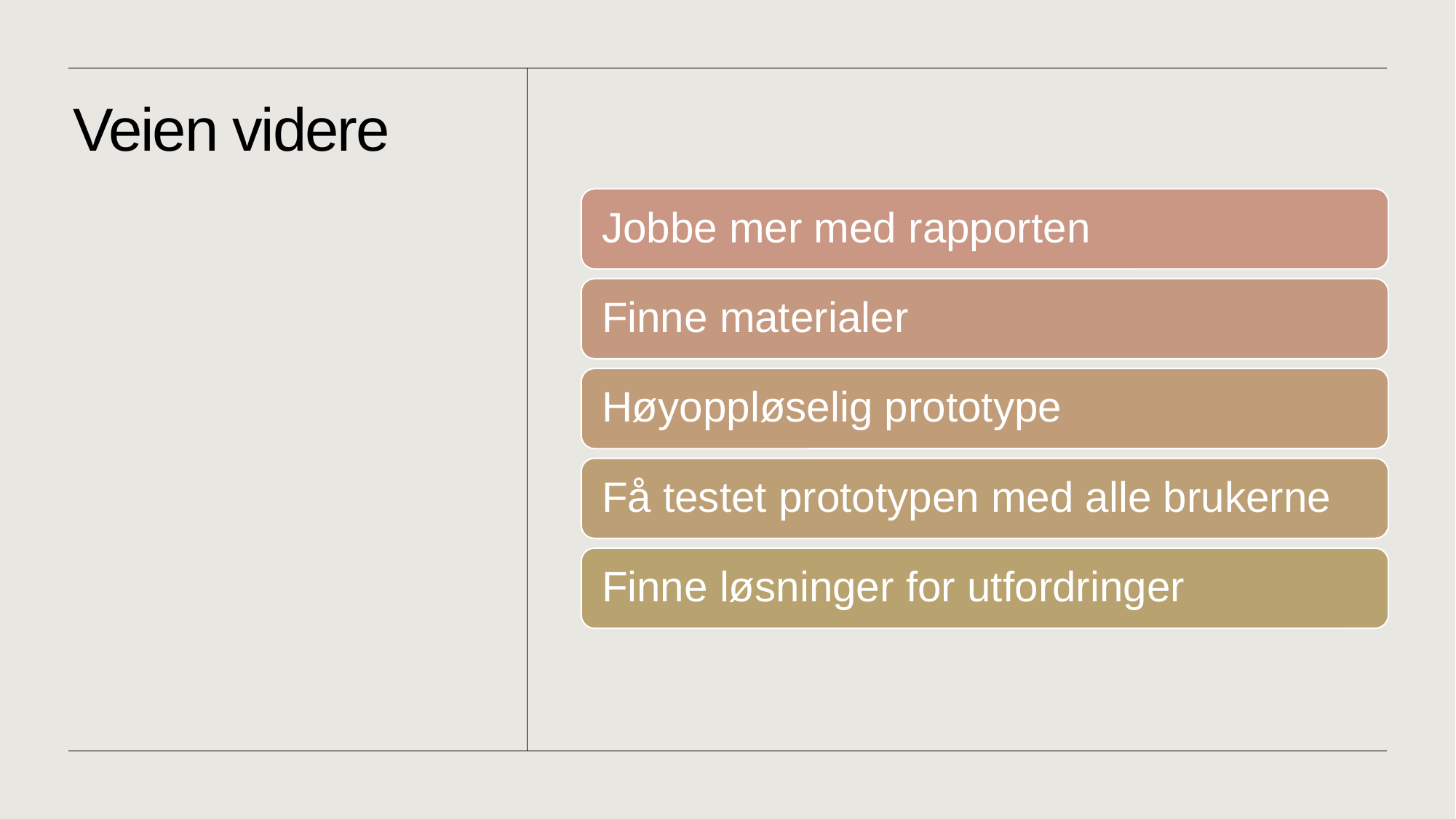

# Veien videre
Jobbe mer med rapporten
Finne materialer
Høyoppløselig prototype
Få testet prototypen med alle brukerne
Finne løsninger for utfordringer